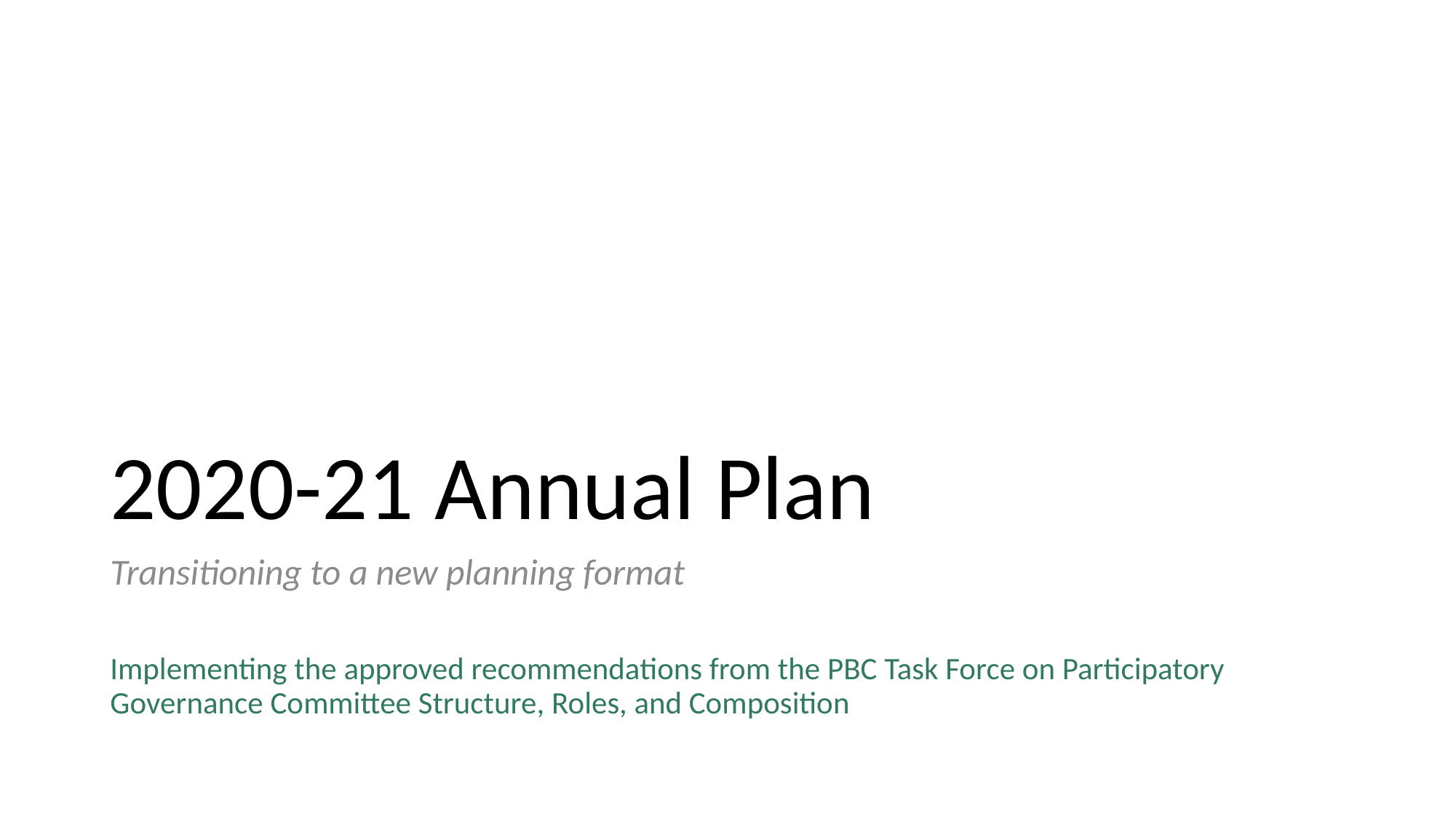

# 2020-21 Annual Plan
Transitioning to a new planning format

Implementing the approved recommendations from the PBC Task Force on Participatory Governance Committee Structure, Roles, and Composition